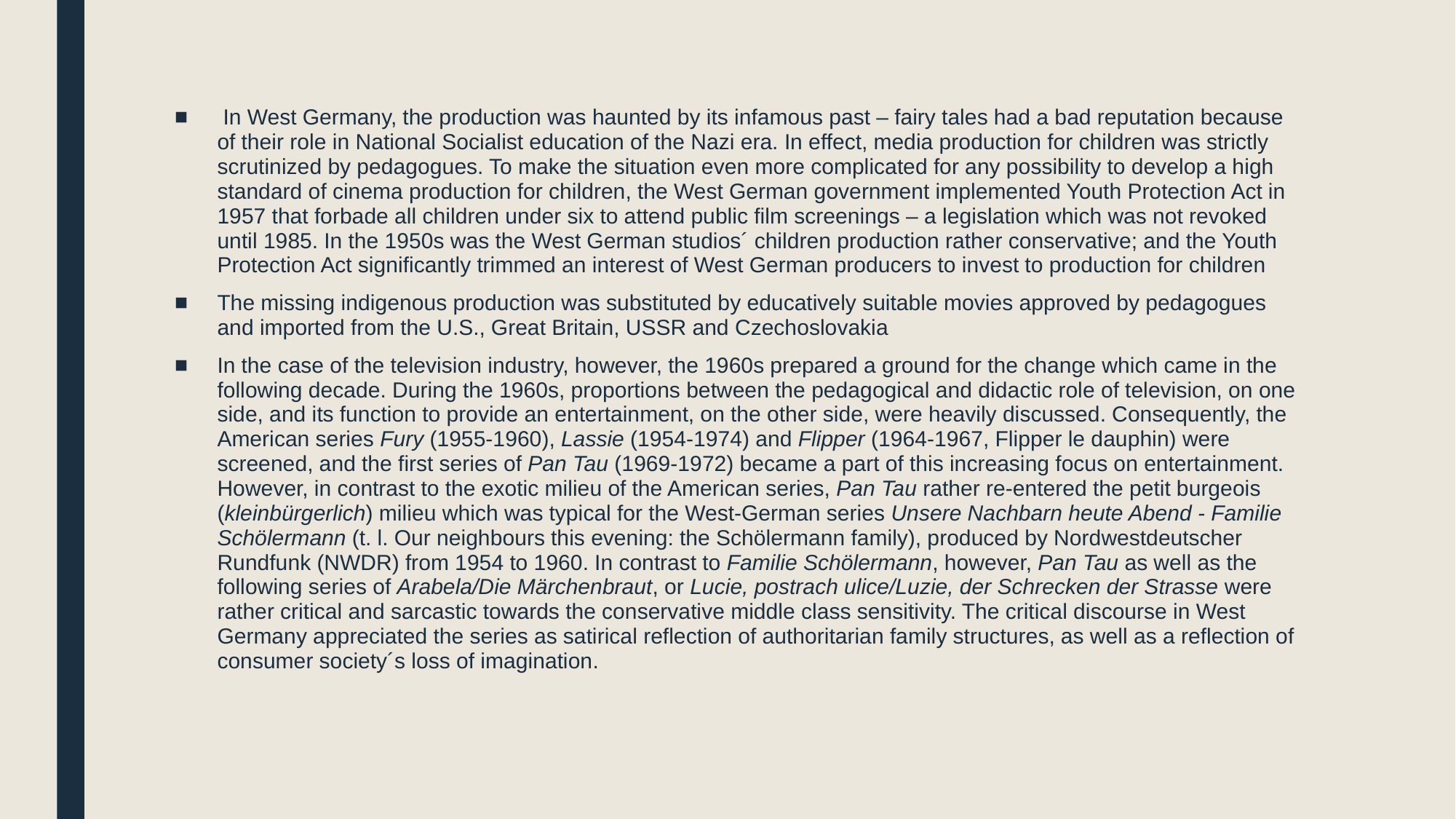

#
 In West Germany, the production was haunted by its infamous past – fairy tales had a bad reputation because of their role in National Socialist education of the Nazi era. In effect, media production for children was strictly scrutinized by pedagogues. To make the situation even more complicated for any possibility to develop a high standard of cinema production for children, the West German government implemented Youth Protection Act in 1957 that forbade all children under six to attend public film screenings – a legislation which was not revoked until 1985. In the 1950s was the West German studios´ children production rather conservative; and the Youth Protection Act significantly trimmed an interest of West German producers to invest to production for children
The missing indigenous production was substituted by educatively suitable movies approved by pedagogues and imported from the U.S., Great Britain, USSR and Czechoslovakia
In the case of the television industry, however, the 1960s prepared a ground for the change which came in the following decade. During the 1960s, proportions between the pedagogical and didactic role of television, on one side, and its function to provide an entertainment, on the other side, were heavily discussed. Consequently, the American series Fury (1955-1960), Lassie (1954-1974) and Flipper (1964-1967, Flipper le dauphin) were screened, and the first series of Pan Tau (1969-1972) became a part of this increasing focus on entertainment. However, in contrast to the exotic milieu of the American series, Pan Tau rather re-entered the petit burgeois (kleinbürgerlich) milieu which was typical for the West-German series Unsere Nachbarn heute Abend - Familie Schölermann (t. l. Our neighbours this evening: the Schölermann family), produced by Nordwestdeutscher Rundfunk (NWDR) from 1954 to 1960. In contrast to Familie Schölermann, however, Pan Tau as well as the following series of Arabela/Die Märchenbraut, or Lucie, postrach ulice/Luzie, der Schrecken der Strasse were rather critical and sarcastic towards the conservative middle class sensitivity. The critical discourse in West Germany appreciated the series as satirical reflection of authoritarian family structures, as well as a reflection of consumer society´s loss of imagination.